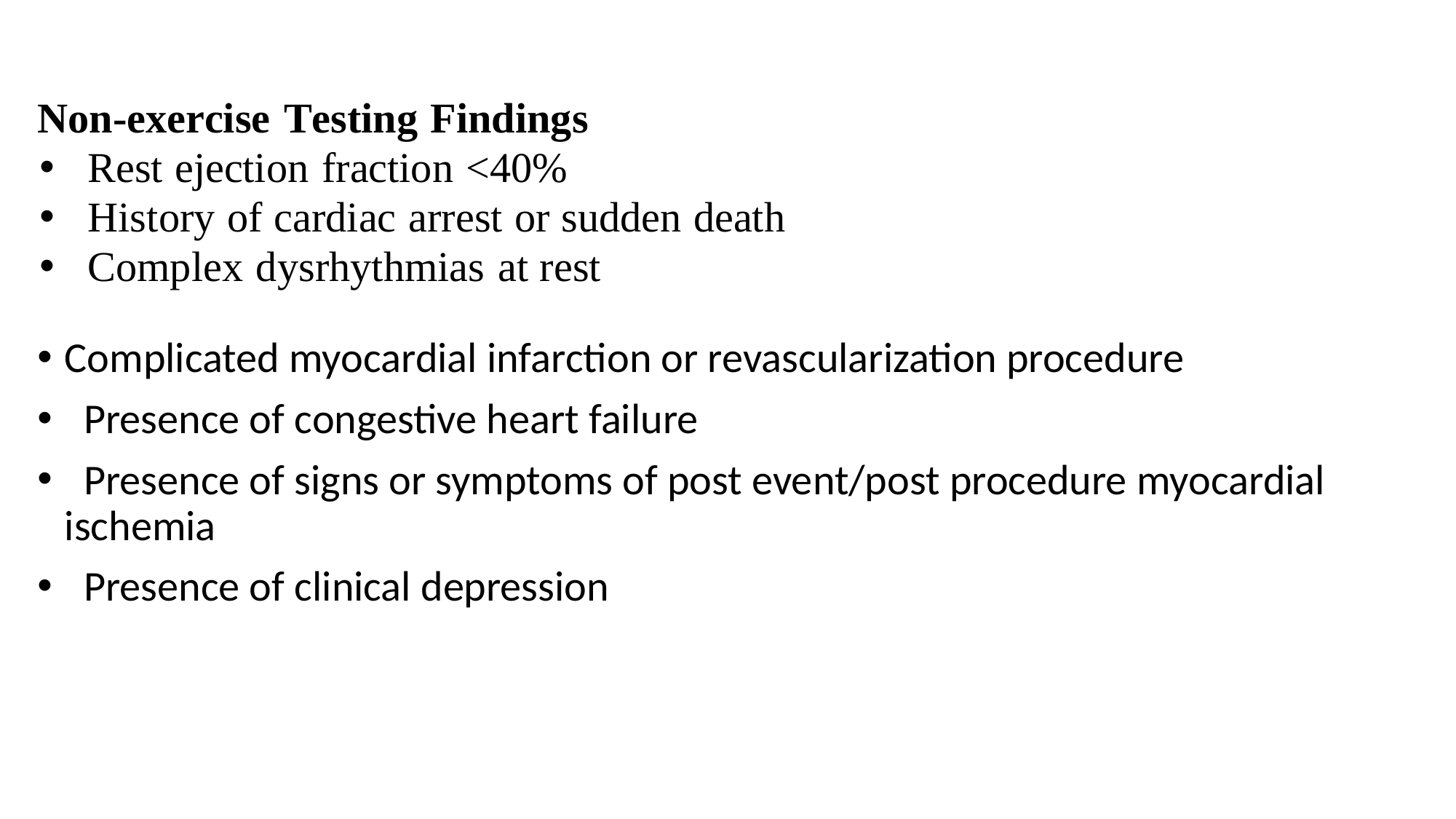

Non-exercise Testing Findings
  Rest ejection fraction <40%
  History of cardiac arrest or sudden death
  Complex dysrhythmias at rest

Complicated myocardial infarction or revascularization procedure
  Presence of congestive heart failure
  Presence of signs or symptoms of post event/post procedure myocardial ischemia
  Presence of clinical depression